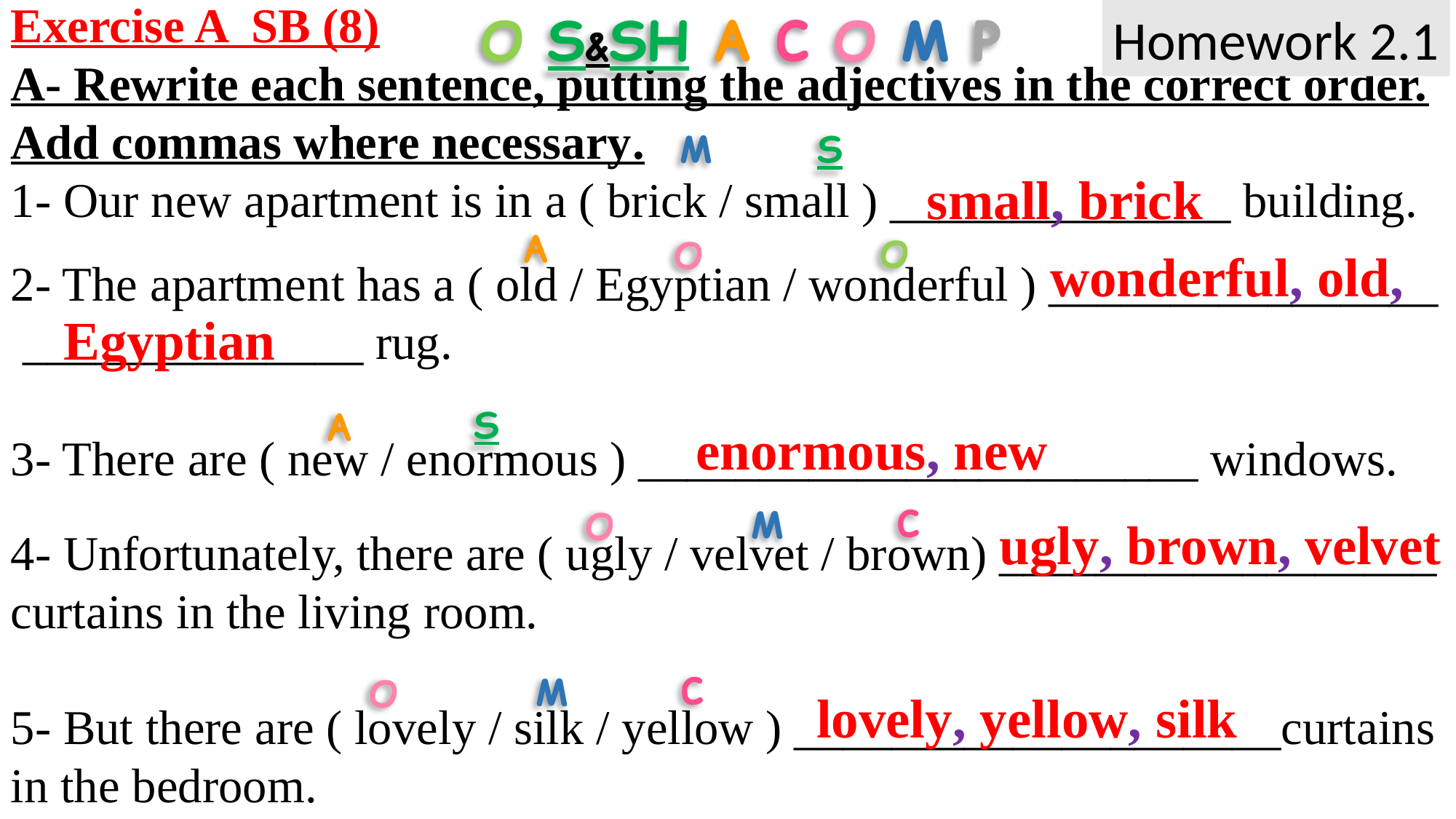

Homework 2.1
Exercise A  SB (8)
A- Rewrite each sentence, putting the adjectives in the correct order. Add commas where necessary.
1- Our new apartment is in a ( brick / small ) ______________ building.

2- The apartment has a ( old / Egyptian / wonderful ) ________________  ______________ rug.

3- There are ( new / enormous ) _______________________ windows.

4- Unfortunately, there are ( ugly / velvet / brown) __________________ curtains in the living room.

5- But there are ( lovely / silk / yellow ) ____________________curtains in the bedroom.
O S&SH A C O M P
M
S
small, brick
A
O
O
wonderful, old,
Egyptian
S
A
enormous, new
C
M
O
ugly, brown, velvet
C
M
O
lovely, yellow, silk